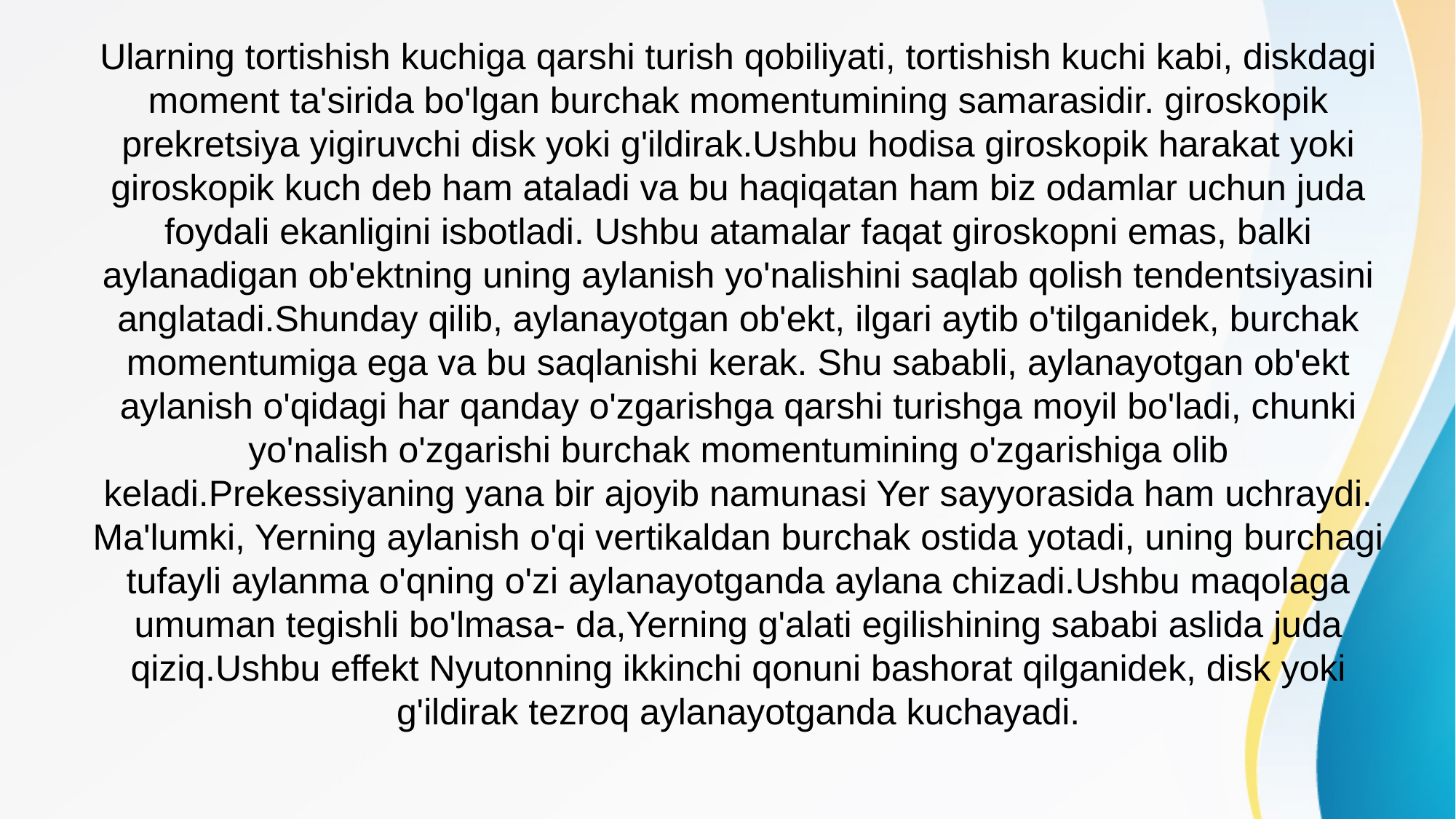

Ularning tortishish kuchiga qarshi turish qobiliyati, tortishish kuchi kabi, diskdagi moment ta'sirida bo'lgan burchak momentumining samarasidir. giroskopik prekretsiya yigiruvchi disk yoki g'ildirak.Ushbu hodisa giroskopik harakat yoki giroskopik kuch deb ham ataladi va bu haqiqatan ham biz odamlar uchun juda foydali ekanligini isbotladi. Ushbu atamalar faqat giroskopni emas, balki aylanadigan ob'ektning uning aylanish yo'nalishini saqlab qolish tendentsiyasini anglatadi.Shunday qilib, aylanayotgan ob'ekt, ilgari aytib o'tilganidek, burchak momentumiga ega va bu saqlanishi kerak. Shu sababli, aylanayotgan ob'ekt aylanish o'qidagi har qanday o'zgarishga qarshi turishga moyil bo'ladi, chunki yo'nalish o'zgarishi burchak momentumining o'zgarishiga olib keladi.Prekessiyaning yana bir ajoyib namunasi Yer sayyorasida ham uchraydi. Ma'lumki, Yerning aylanish o'qi vertikaldan burchak ostida yotadi, uning burchagi tufayli aylanma o'qning o'zi aylanayotganda aylana chizadi.Ushbu maqolaga umuman tegishli bo'lmasa- da,Yerning g'alati egilishining sababi aslida juda qiziq.Ushbu effekt Nyutonning ikkinchi qonuni bashorat qilganidek, disk yoki g'ildirak tezroq aylanayotganda kuchayadi.